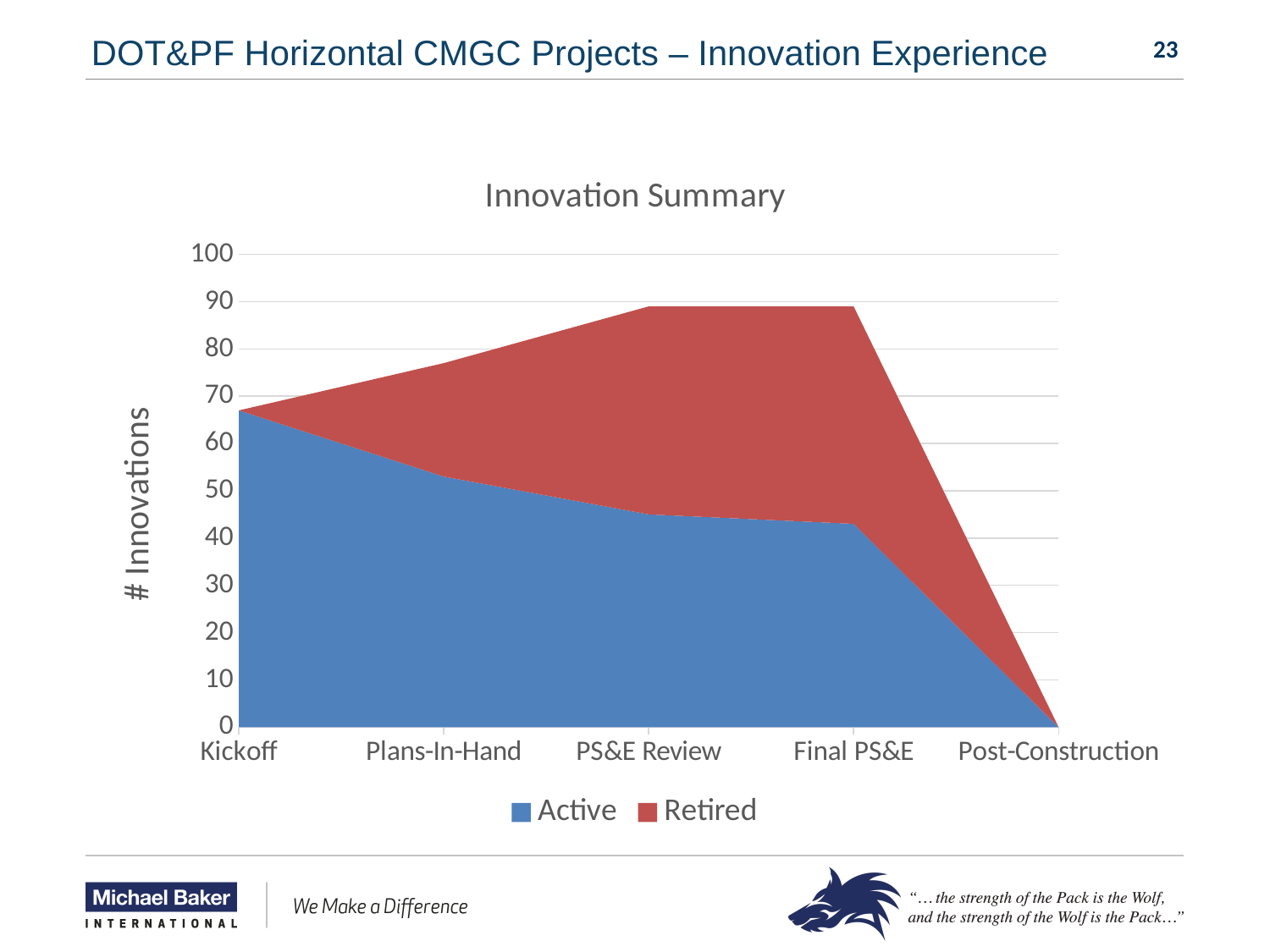

# DOT&PF Horizontal CMGC Projects – Innovation Experience

[unsupported chart]